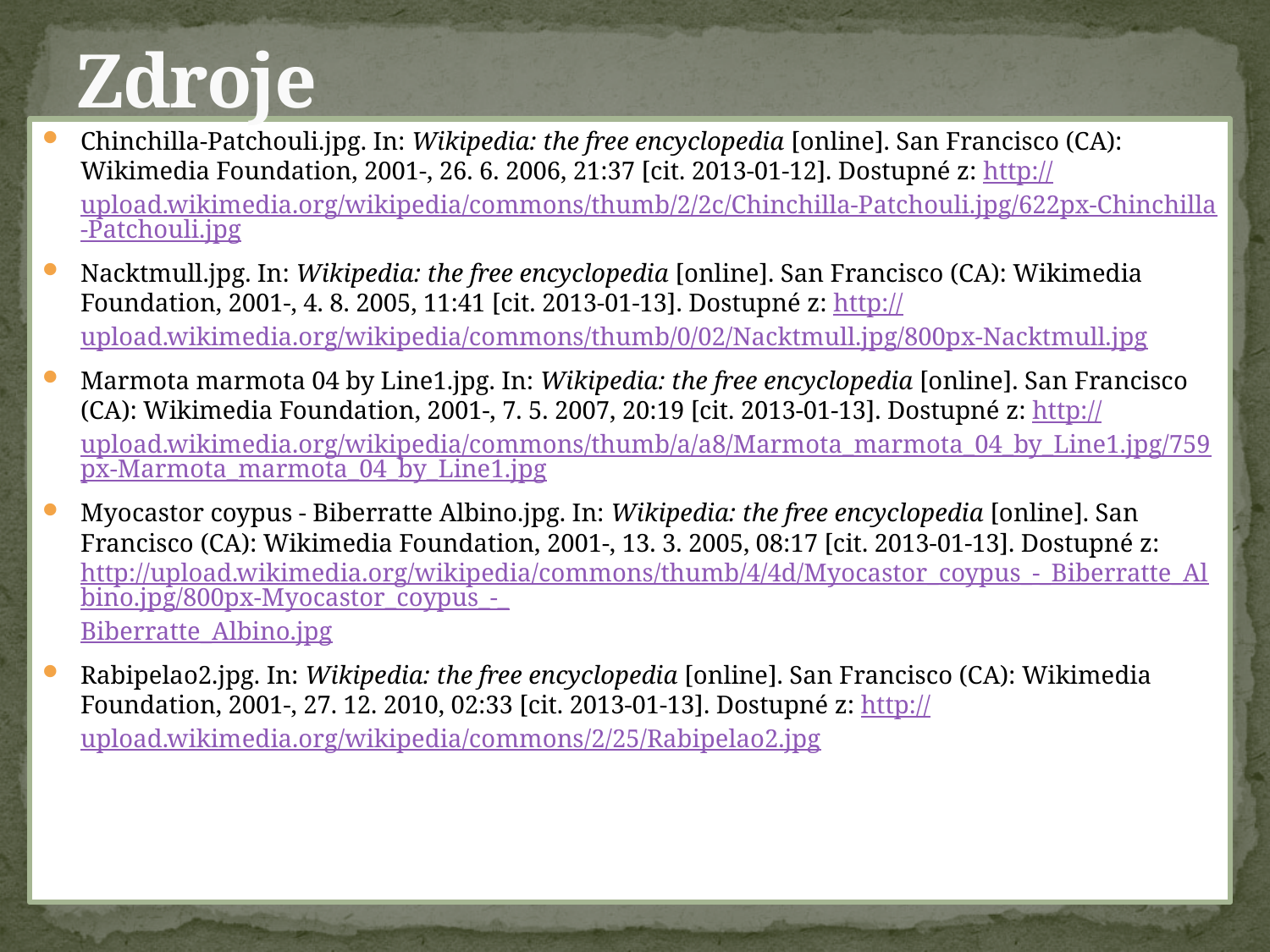

# Zdroje
Chinchilla-Patchouli.jpg. In: Wikipedia: the free encyclopedia [online]. San Francisco (CA): Wikimedia Foundation, 2001-, 26. 6. 2006, 21:37 [cit. 2013-01-12]. Dostupné z: http://upload.wikimedia.org/wikipedia/commons/thumb/2/2c/Chinchilla-Patchouli.jpg/622px-Chinchilla-Patchouli.jpg
Nacktmull.jpg. In: Wikipedia: the free encyclopedia [online]. San Francisco (CA): Wikimedia Foundation, 2001-, 4. 8. 2005, 11:41 [cit. 2013-01-13]. Dostupné z: http://upload.wikimedia.org/wikipedia/commons/thumb/0/02/Nacktmull.jpg/800px-Nacktmull.jpg
Marmota marmota 04 by Line1.jpg. In: Wikipedia: the free encyclopedia [online]. San Francisco (CA): Wikimedia Foundation, 2001-, 7. 5. 2007, 20:19 [cit. 2013-01-13]. Dostupné z: http://upload.wikimedia.org/wikipedia/commons/thumb/a/a8/Marmota_marmota_04_by_Line1.jpg/759px-Marmota_marmota_04_by_Line1.jpg
Myocastor coypus - Biberratte Albino.jpg. In: Wikipedia: the free encyclopedia [online]. San Francisco (CA): Wikimedia Foundation, 2001-, 13. 3. 2005, 08:17 [cit. 2013-01-13]. Dostupné z: http://upload.wikimedia.org/wikipedia/commons/thumb/4/4d/Myocastor_coypus_-_Biberratte_Albino.jpg/800px-Myocastor_coypus_-_Biberratte_Albino.jpg
Rabipelao2.jpg. In: Wikipedia: the free encyclopedia [online]. San Francisco (CA): Wikimedia Foundation, 2001-, 27. 12. 2010, 02:33 [cit. 2013-01-13]. Dostupné z: http://upload.wikimedia.org/wikipedia/commons/2/25/Rabipelao2.jpg